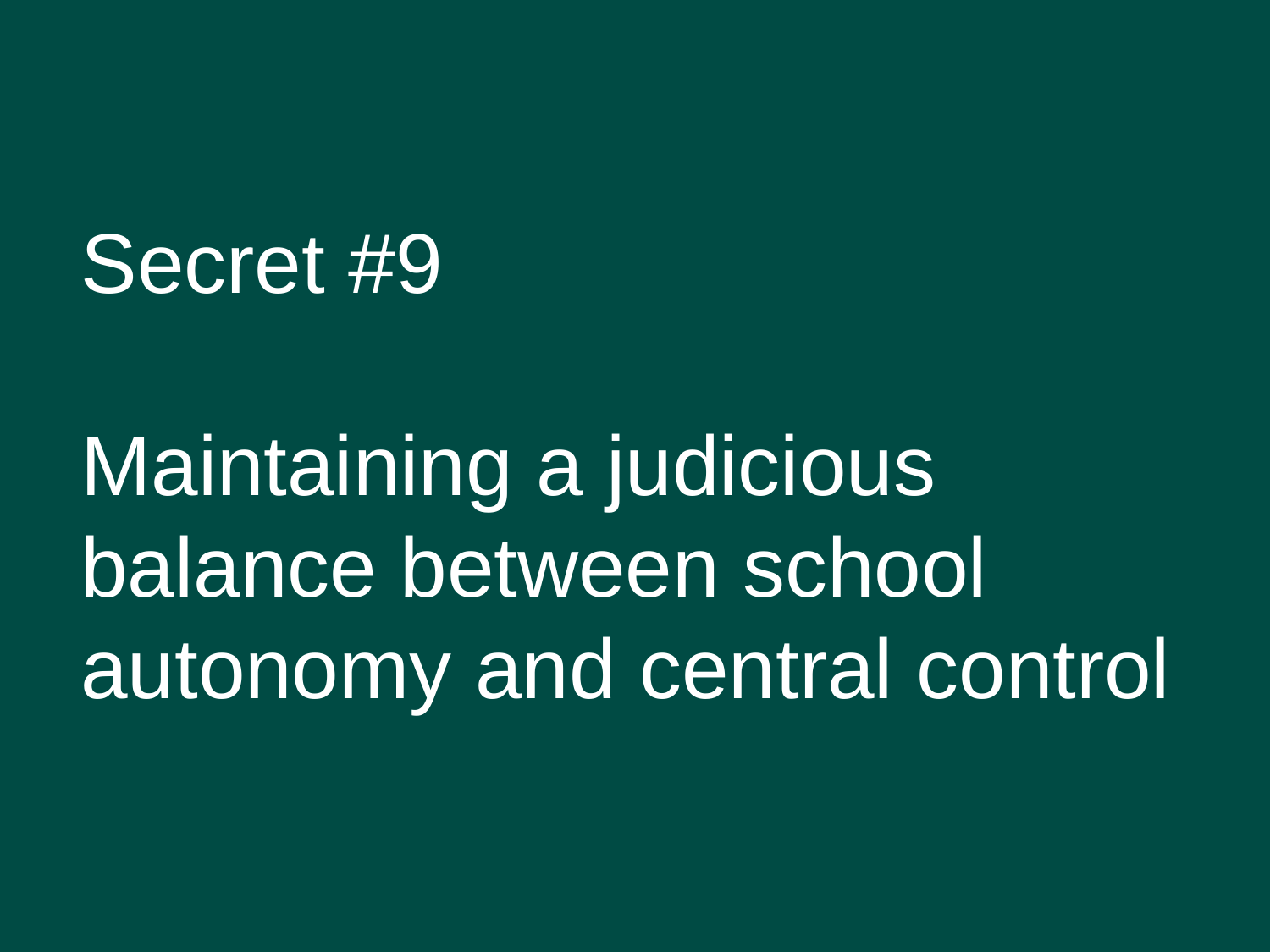

# Secret #9 Maintaining a judicious balance between school autonomy and central control